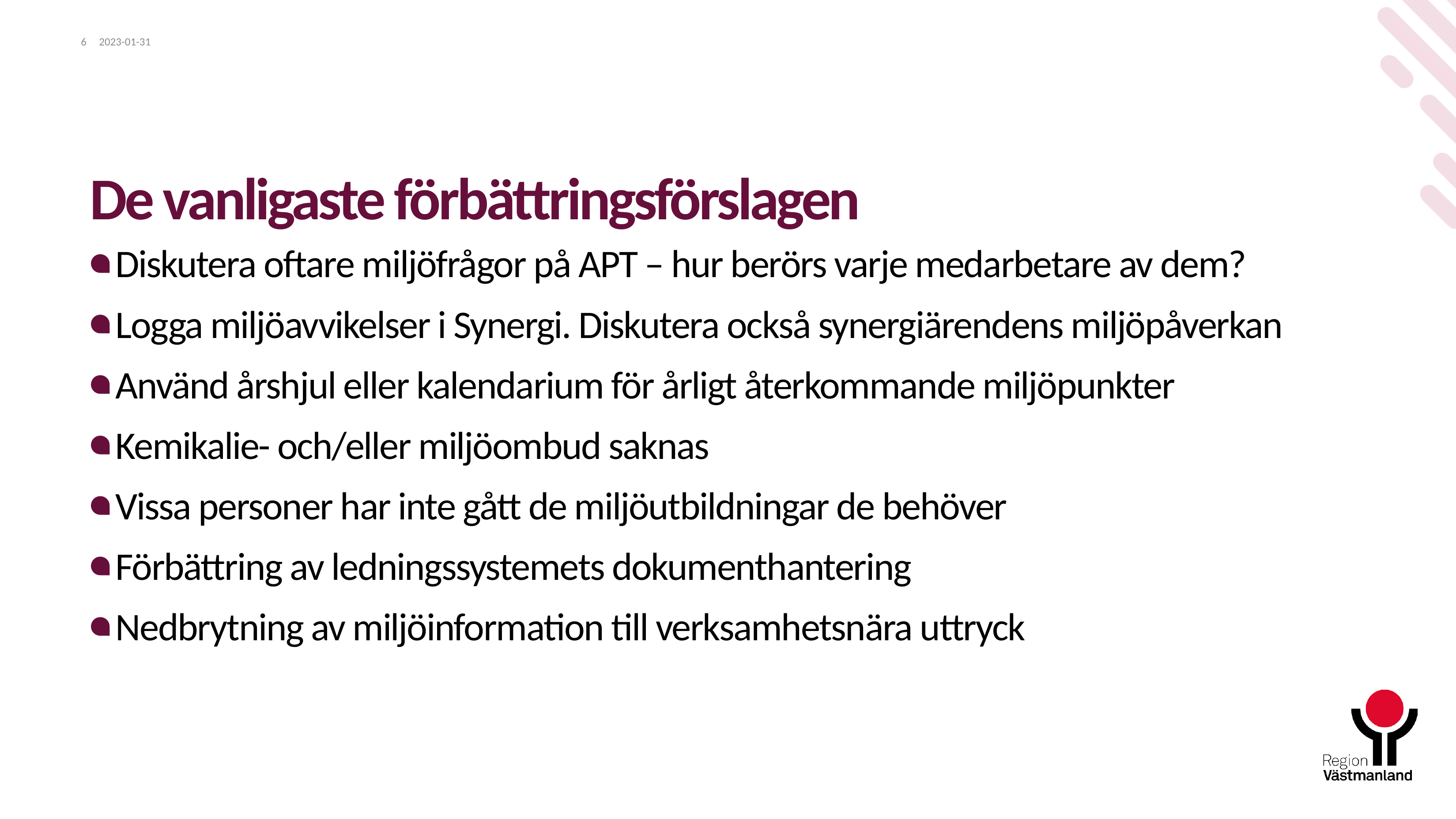

6
2023-01-31
# De vanligaste förbättringsförslagen
Diskutera oftare miljöfrågor på APT – hur berörs varje medarbetare av dem?
Logga miljöavvikelser i Synergi. Diskutera också synergiärendens miljöpåverkan
Använd årshjul eller kalendarium för årligt återkommande miljöpunkter
Kemikalie- och/eller miljöombud saknas
Vissa personer har inte gått de miljöutbildningar de behöver
Förbättring av ledningssystemets dokumenthantering
Nedbrytning av miljöinformation till verksamhetsnära uttryck